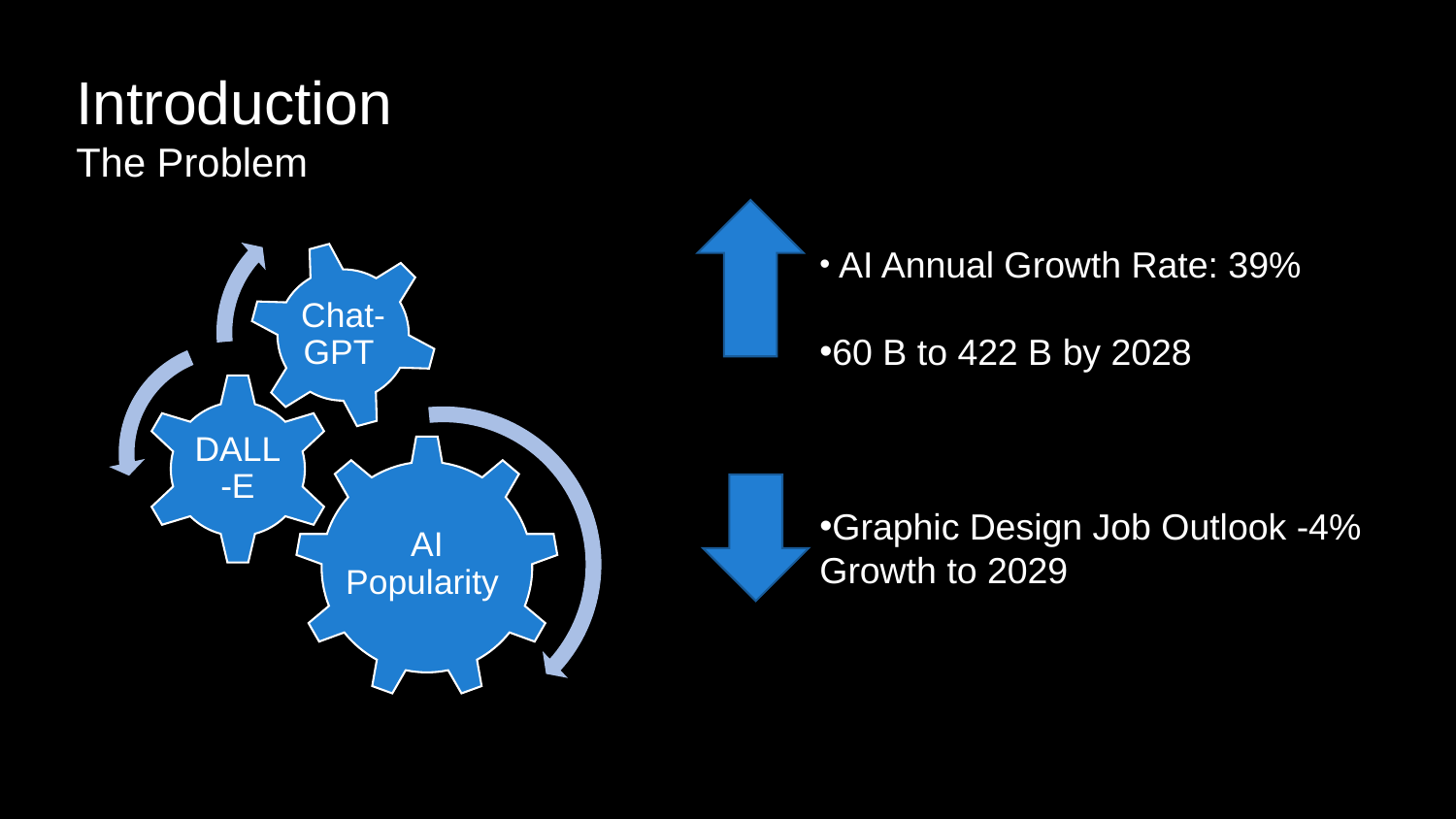

Introduction
The Problem

 AI Annual Growth Rate: 39%

60 B to 422 B by 2028

Graphic Design Job Outlook -4% Growth to 2029

Chat-GPT

DALL-E

AI Popularity